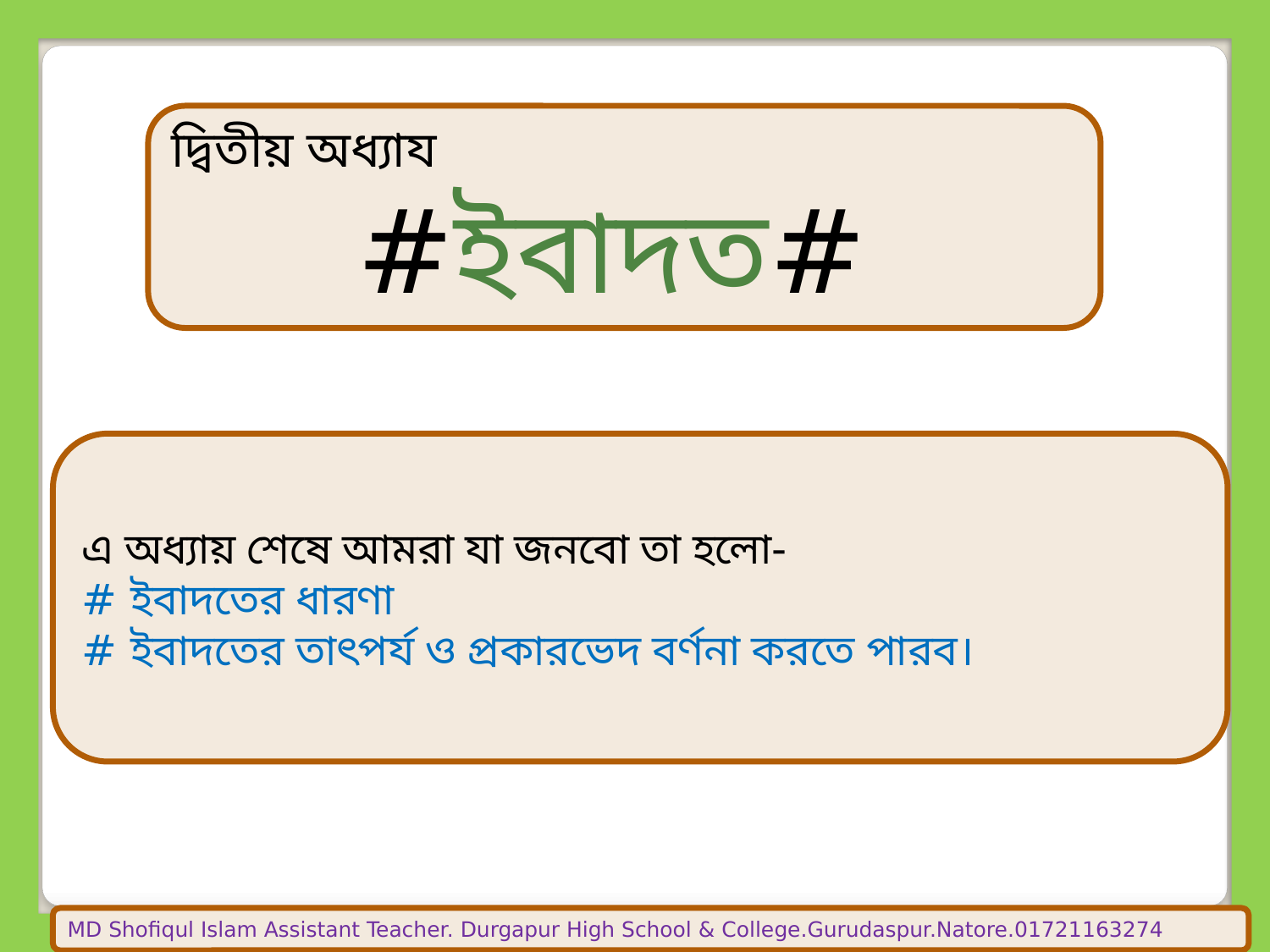

দ্বিতীয় অধ্যায
     #ইবাদত#
এ অধ্যায় শেষে আমরা যা জনবো তা হলো-
# ইবাদতের ধারণা
# ইবাদতের তাৎপর্য ও প্রকারভেদ বর্ণনা করতে পারব।
MD Shofiqul Islam Assistant Teacher. Durgapur High School & College.Gurudaspur.Natore.01721163274